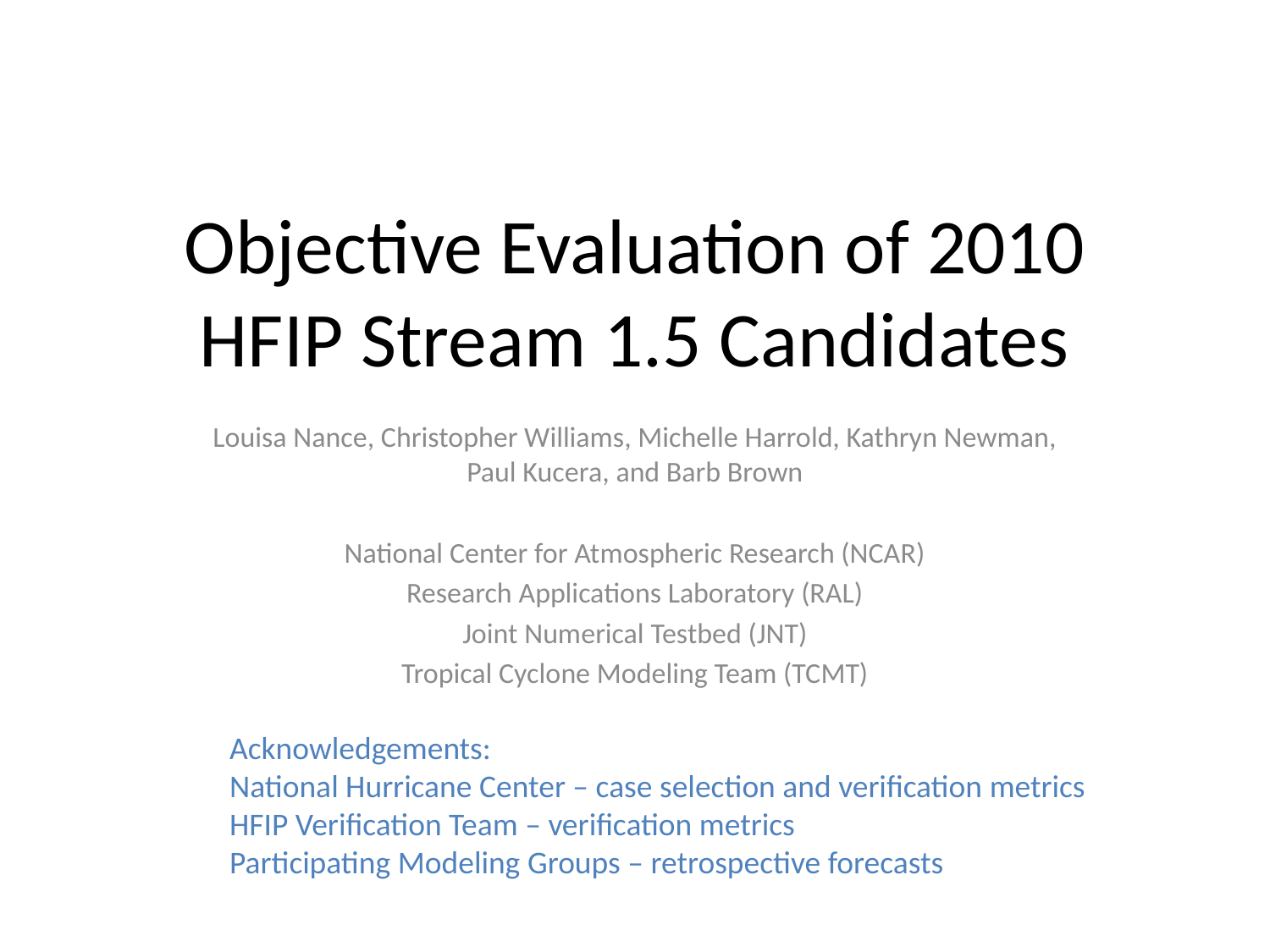

# Objective Evaluation of 2010 HFIP Stream 1.5 Candidates
Louisa Nance, Christopher Williams, Michelle Harrold, Kathryn Newman, Paul Kucera, and Barb Brown

National Center for Atmospheric Research (NCAR)
Research Applications Laboratory (RAL)
Joint Numerical Testbed (JNT)
Tropical Cyclone Modeling Team (TCMT)
Acknowledgements:
National Hurricane Center – case selection and verification metrics
HFIP Verification Team – verification metrics
Participating Modeling Groups – retrospective forecasts